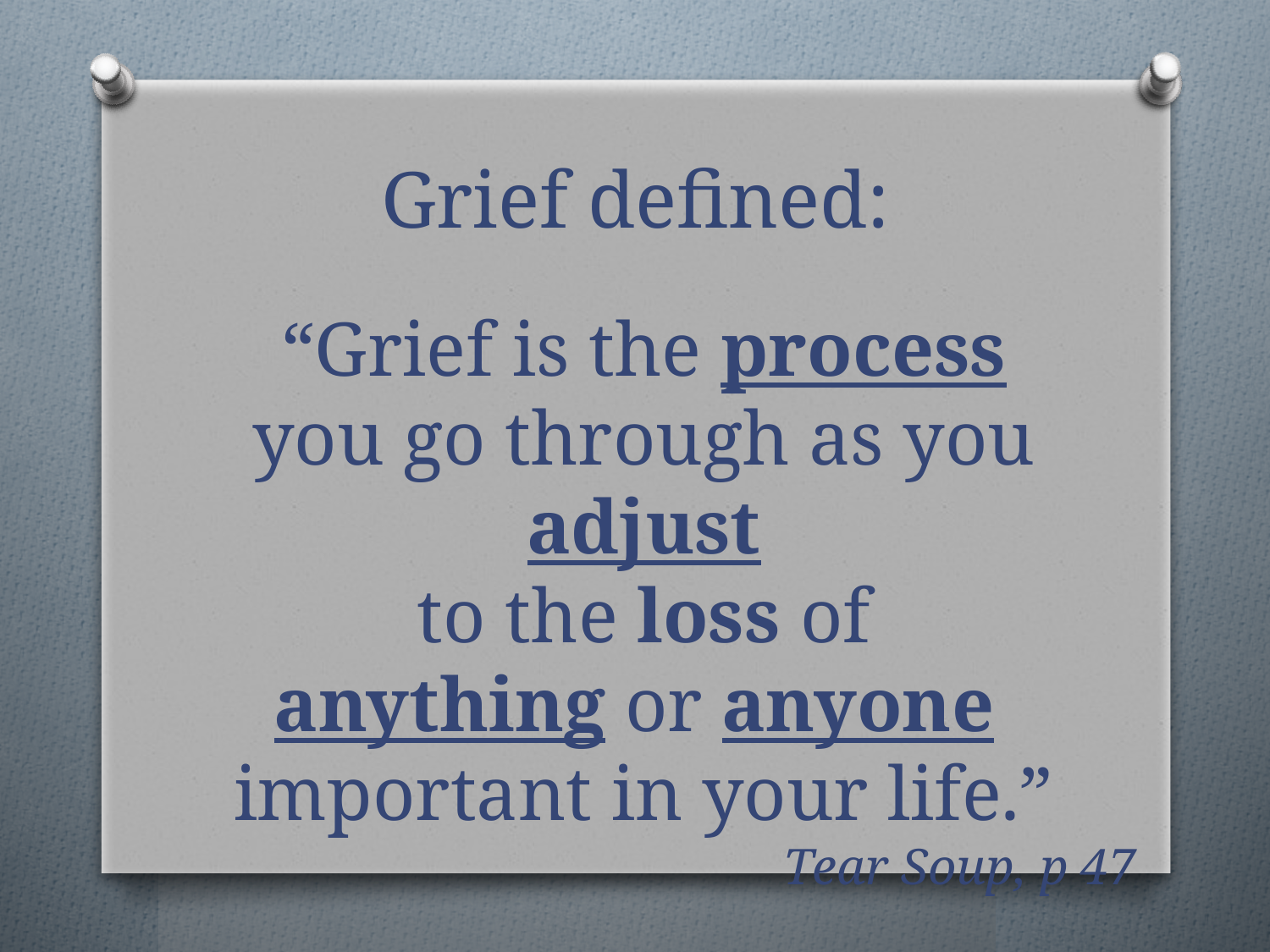

# Grief defined:
“Grief is the process
you go through as you adjust
 to the loss of
anything or anyone
important in your life.”
			Tear Soup, p 47